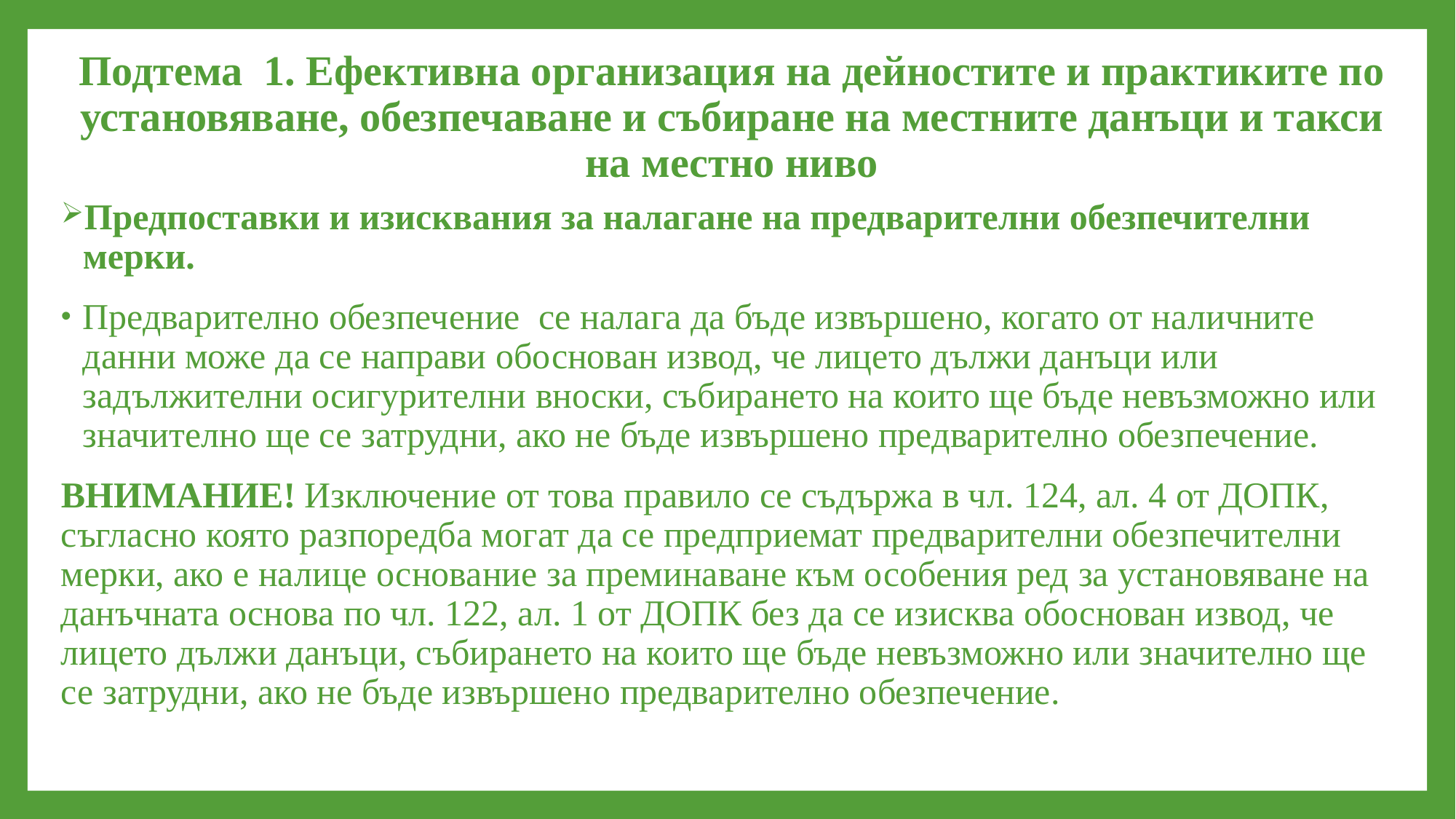

# Подтема  1. Ефективна организация на дейностите и практиките по установяване, обезпечаване и събиране на местните данъци и такси на местно ниво
Предпоставки и изисквания за налагане на предварителни обезпечителни мерки.
Предварително обезпечение  се налага да бъде извършено, когато от наличните данни може да се направи обоснован извод, че лицето дължи данъци или задължителни осигурителни вноски, събирането на които ще бъде невъзможно или значително ще се затрудни, ако не бъде извършено предварително обезпечение.
ВНИМАНИЕ! Изключение от това правило се съдържа в чл. 124, ал. 4 от ДОПК, съгласно която разпоредба могат да се предприемат предварителни обезпечителни мерки, ако е налице основание за преминаване към особения ред за установяване на данъчната основа по чл. 122, ал. 1 от ДОПК без да се изисква обоснован извод, че лицето дължи данъци, събирането на които ще бъде невъзможно или значително ще се затрудни, ако не бъде извършено предварително обезпечение.